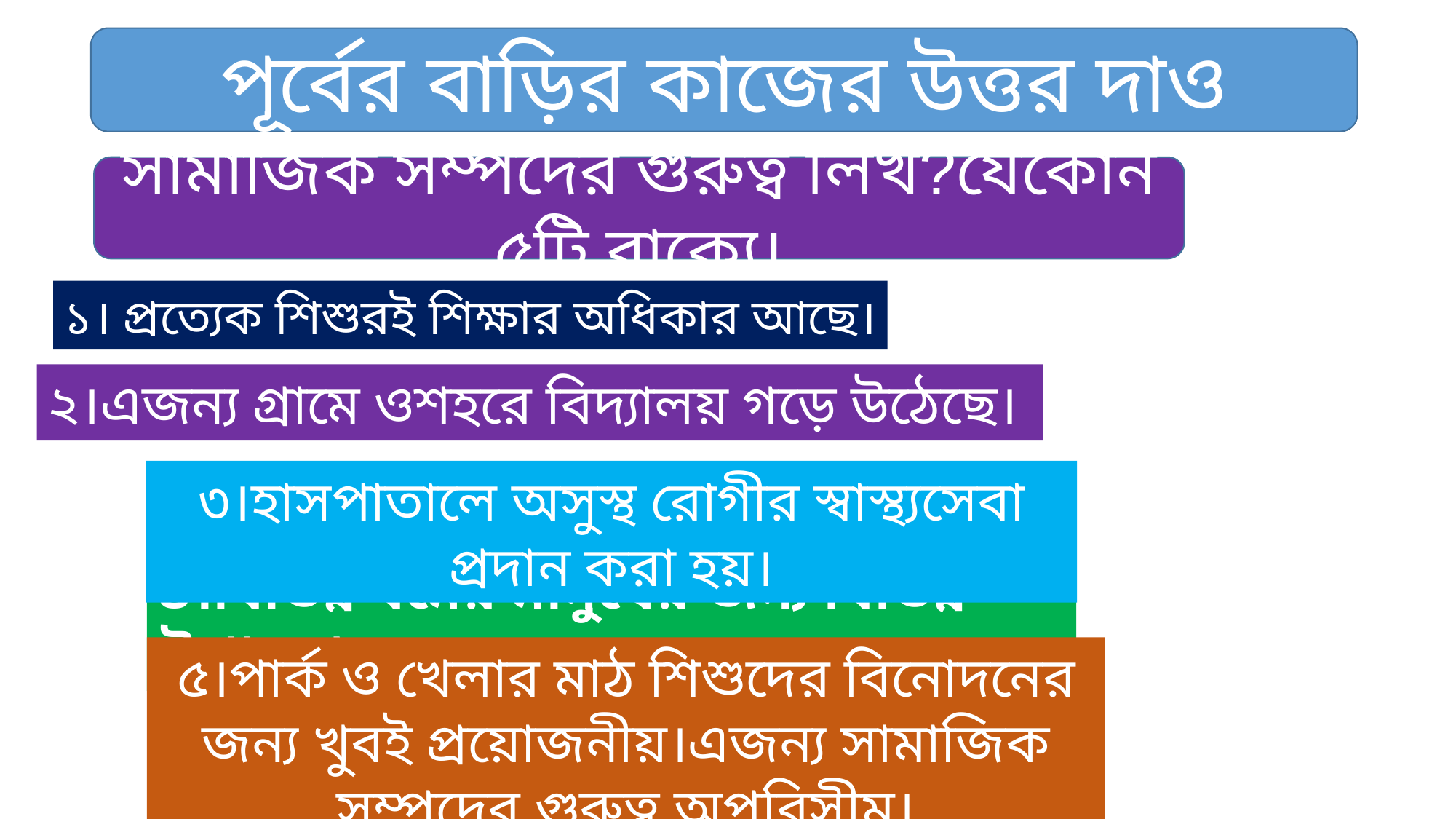

পূর্বের বাড়ির কাজের উত্তর দাও
সামাজিক সম্পদের গুরুত্ব লিখ?যেকোন ৫টি বাক্যে।
১। প্রত্যেক শিশুরই শিক্ষার অধিকার আছে।
২।এজন্য গ্রামে ওশহরে বিদ্যালয় গড়ে উঠেছে।
৩।হাসপাতালে অসুস্থ রোগীর স্বাস্থ্যসেবা প্রদান করা হয়।
৪।বিভিন্ন ধর্মের মানুষের জন্য বিভিন্ন উপাসনায় রয়েছে।
৫।পার্ক ও খেলার মাঠ শিশুদের বিনোদনের জন্য খুবই প্রয়োজনীয়।এজন্য সামাজিক সম্পদের গুরুত্ব অপরিসীম।